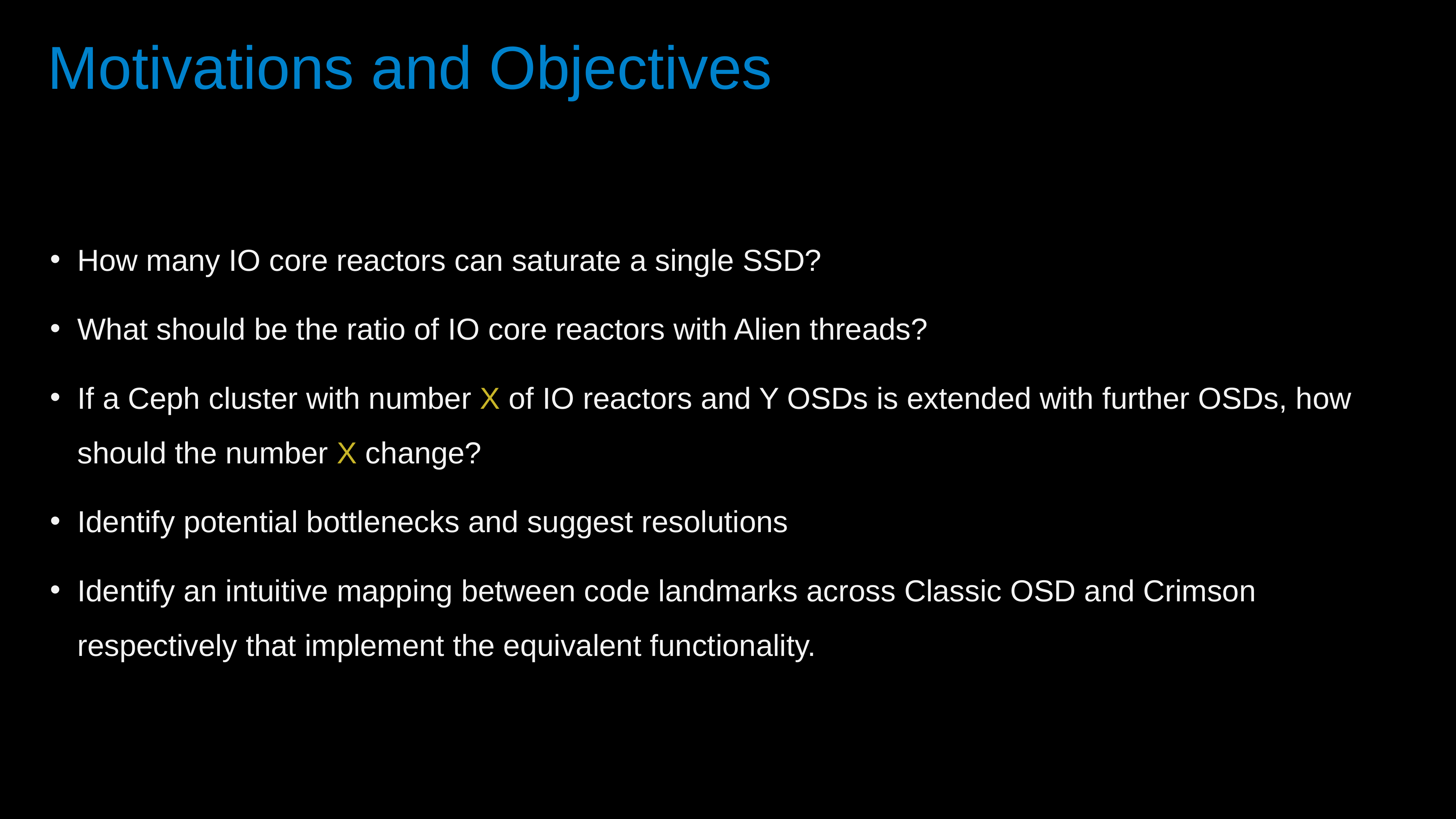

Motivations and Objectives
How many IO core reactors can saturate a single SSD?
What should be the ratio of IO core reactors with Alien threads?
If a Ceph cluster with number X of IO reactors and Y OSDs is extended with further OSDs, how should the number X change?
Identify potential bottlenecks and suggest resolutions
Identify an intuitive mapping between code landmarks across Classic OSD and Crimson respectively that implement the equivalent functionality.
3